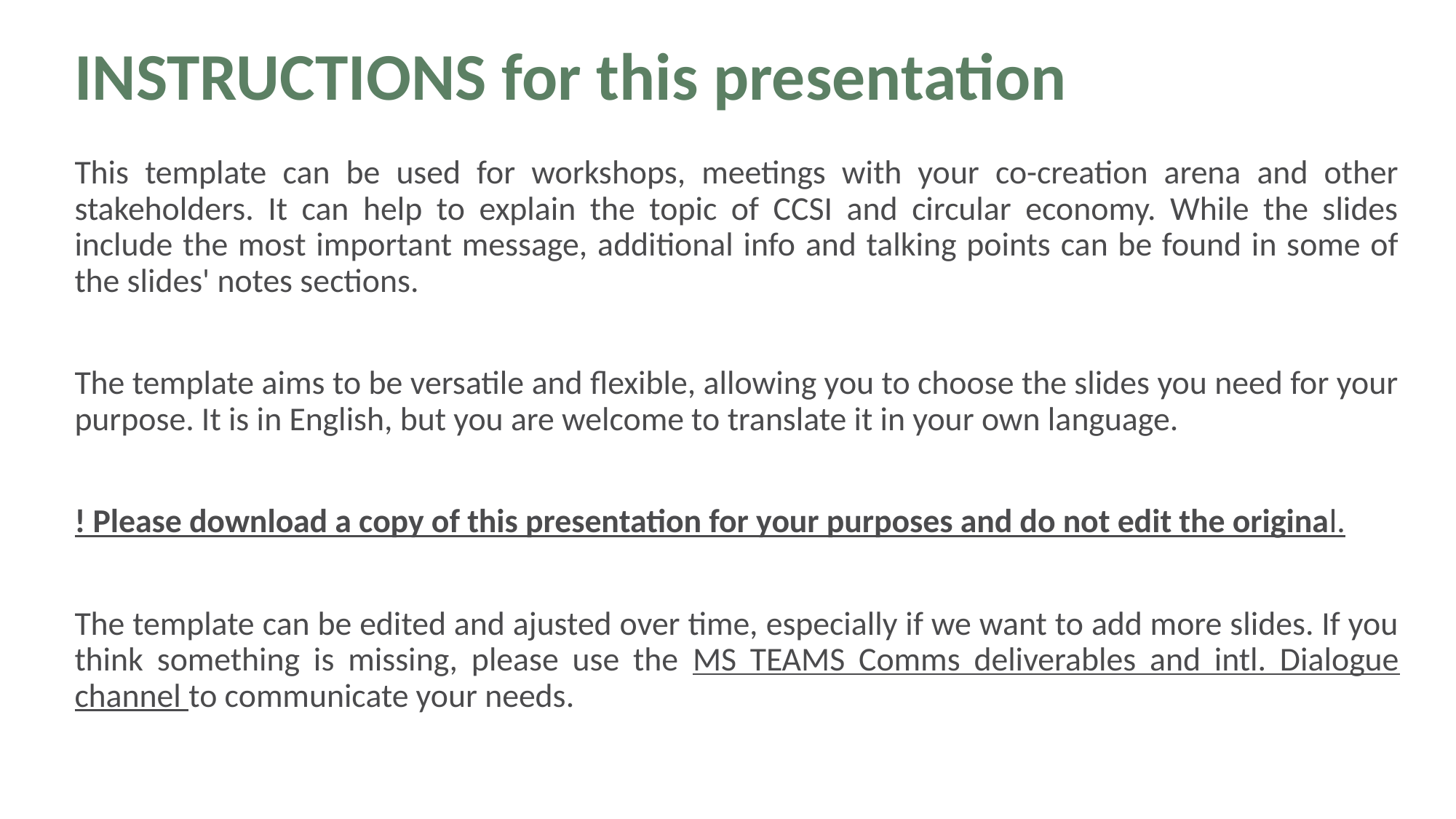

# INSTRUCTIONS for this presentation
This template can be used for workshops, meetings with your co-creation arena and other stakeholders. It can help to explain the topic of CCSI and circular economy. While the slides include the most important message, additional info and talking points can be found in some of the slides' notes sections.

The template aims to be versatile and flexible, allowing you to choose the slides you need for your purpose. It is in English, but you are welcome to translate it in your own language.

! Please download a copy of this presentation for your purposes and do not edit the original.

The template can be edited and ajusted over time, especially if we want to add more slides. If you think something is missing, please use the MS TEAMS Comms deliverables and intl. Dialogue channel to communicate your needs.